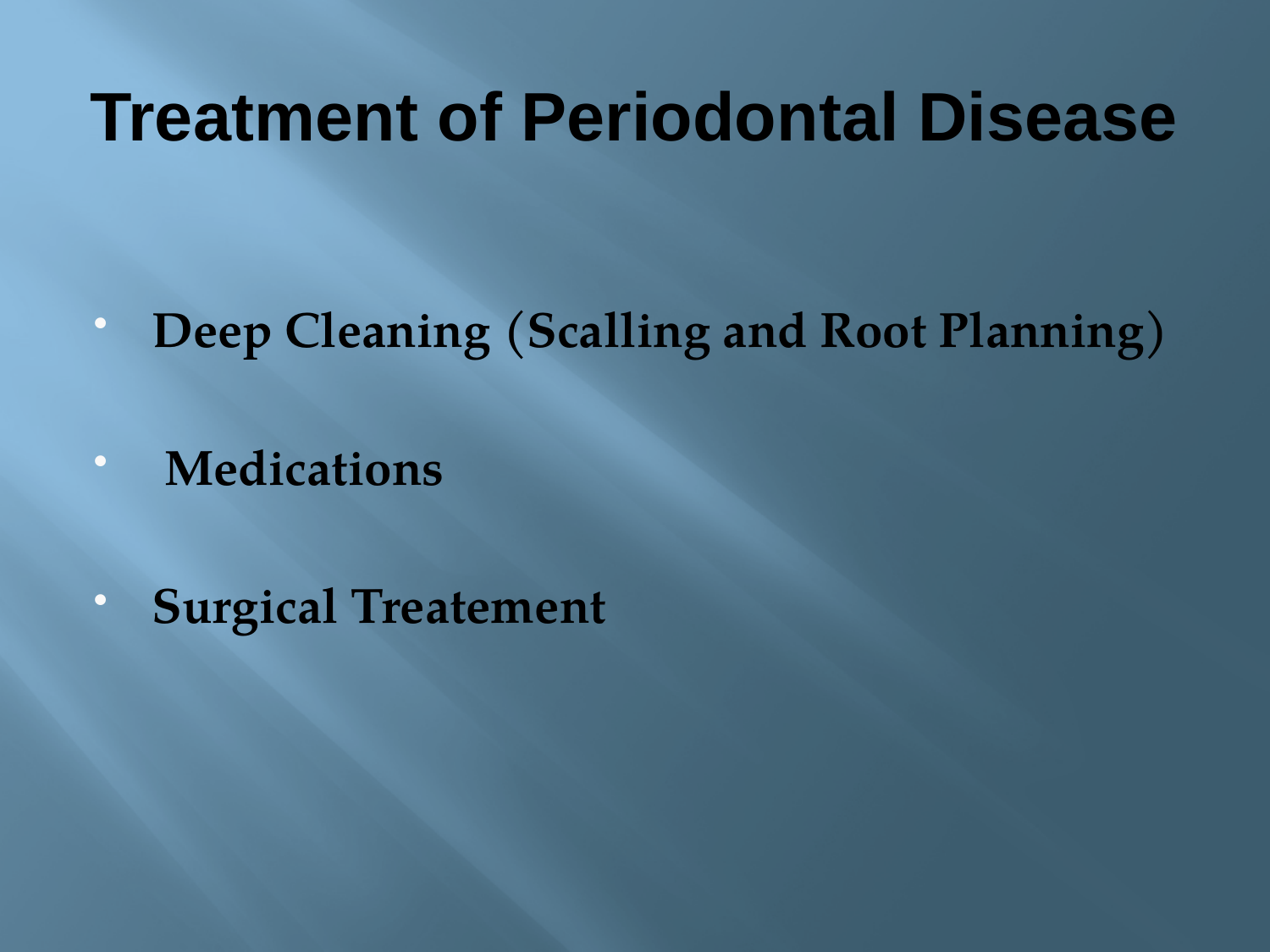

# Treatment of Periodontal Disease

Deep Cleaning (Scalling and Root Planning)

 Medications

Surgical Treatement